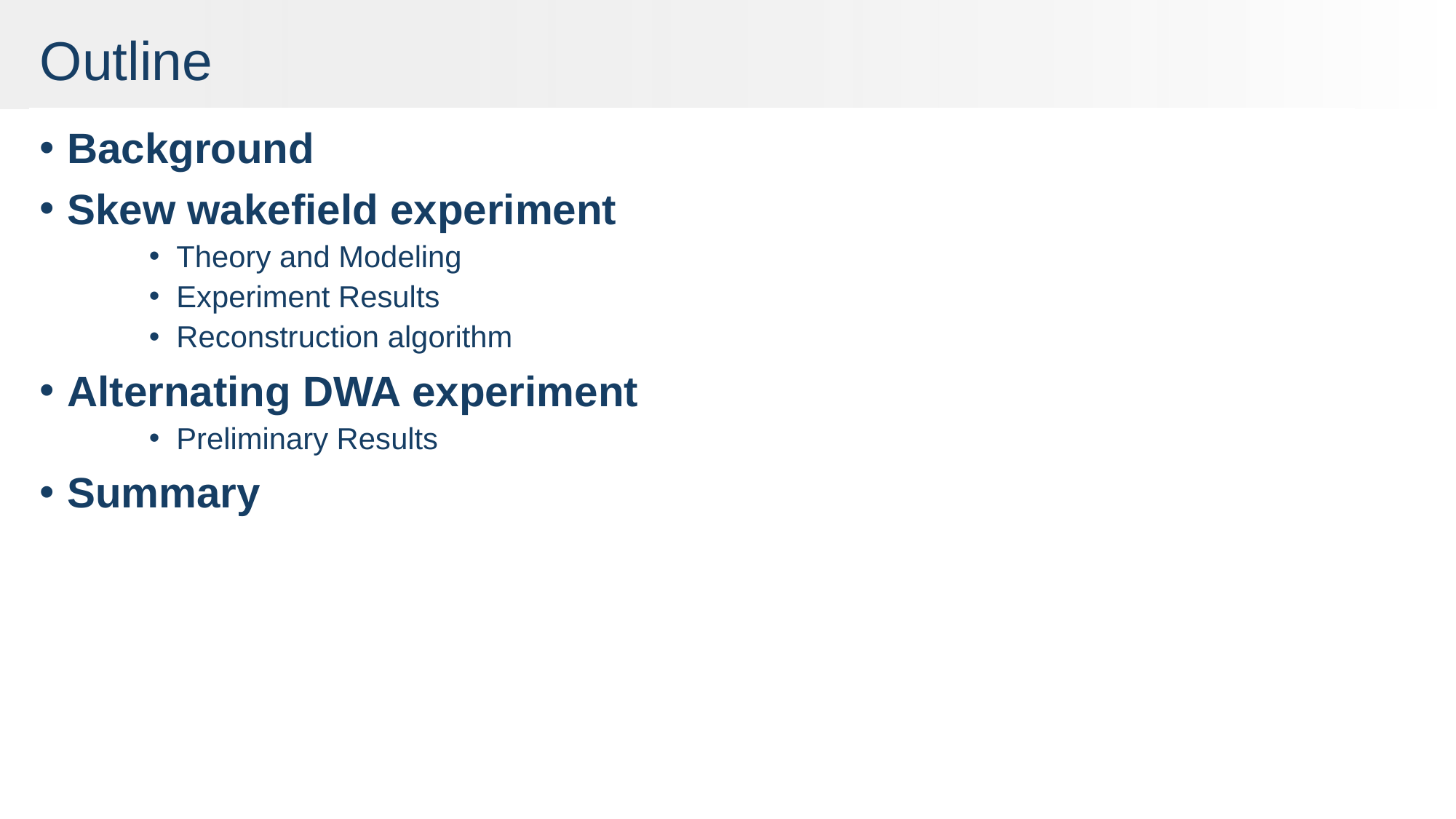

# Outline
Background
Skew wakefield experiment
Theory and Modeling
Experiment Results
Reconstruction algorithm
Alternating DWA experiment
Preliminary Results
Summary